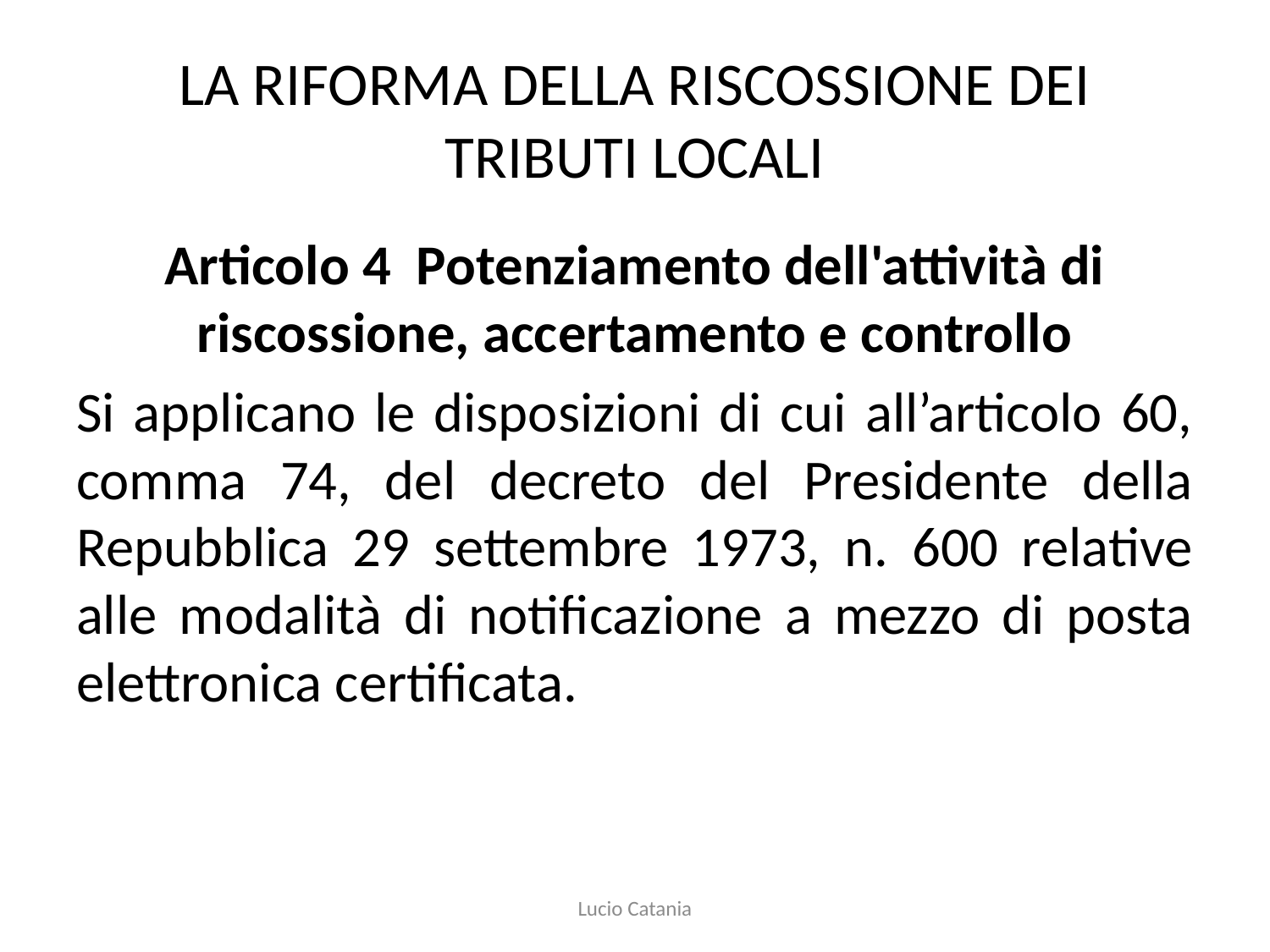

# LA RIFORMA DELLA RISCOSSIONE DEI TRIBUTI LOCALI
Articolo 4  Potenziamento dell'attività di riscossione, accertamento e controllo
Si applicano le disposizioni di cui all’articolo 60, comma 74, del decreto del Presidente della Repubblica 29 settembre 1973, n. 600 relative alle modalità di notificazione a mezzo di posta elettronica certificata.
Lucio Catania